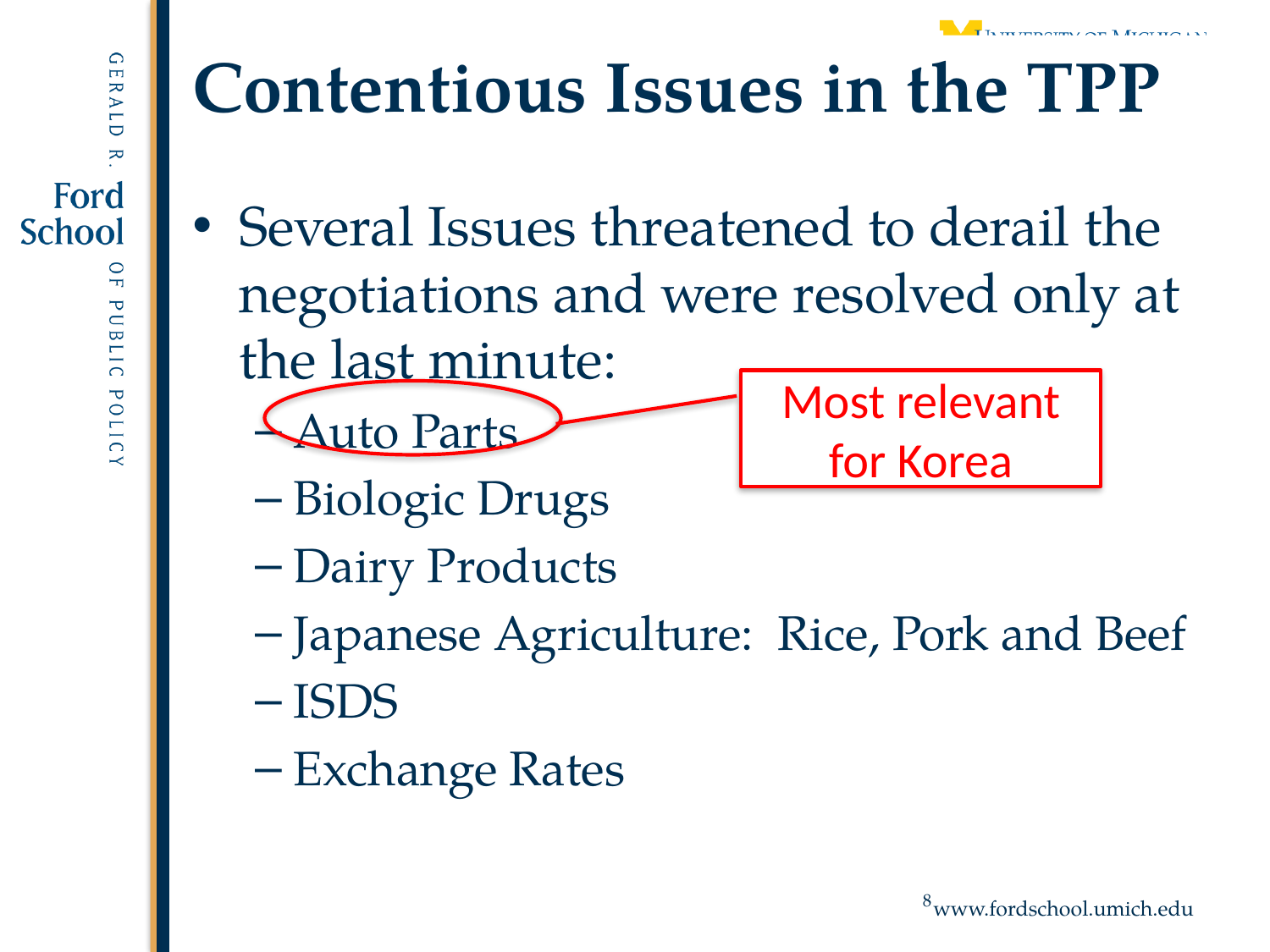

# Contentious Issues in the TPP
Several Issues threatened to derail the negotiations and were resolved only at the last minute:
Auto Parts
Biologic Drugs
Dairy Products
Japanese Agriculture:  Rice, Pork and Beef
ISDS
Exchange Rates

Most relevant for Korea

8